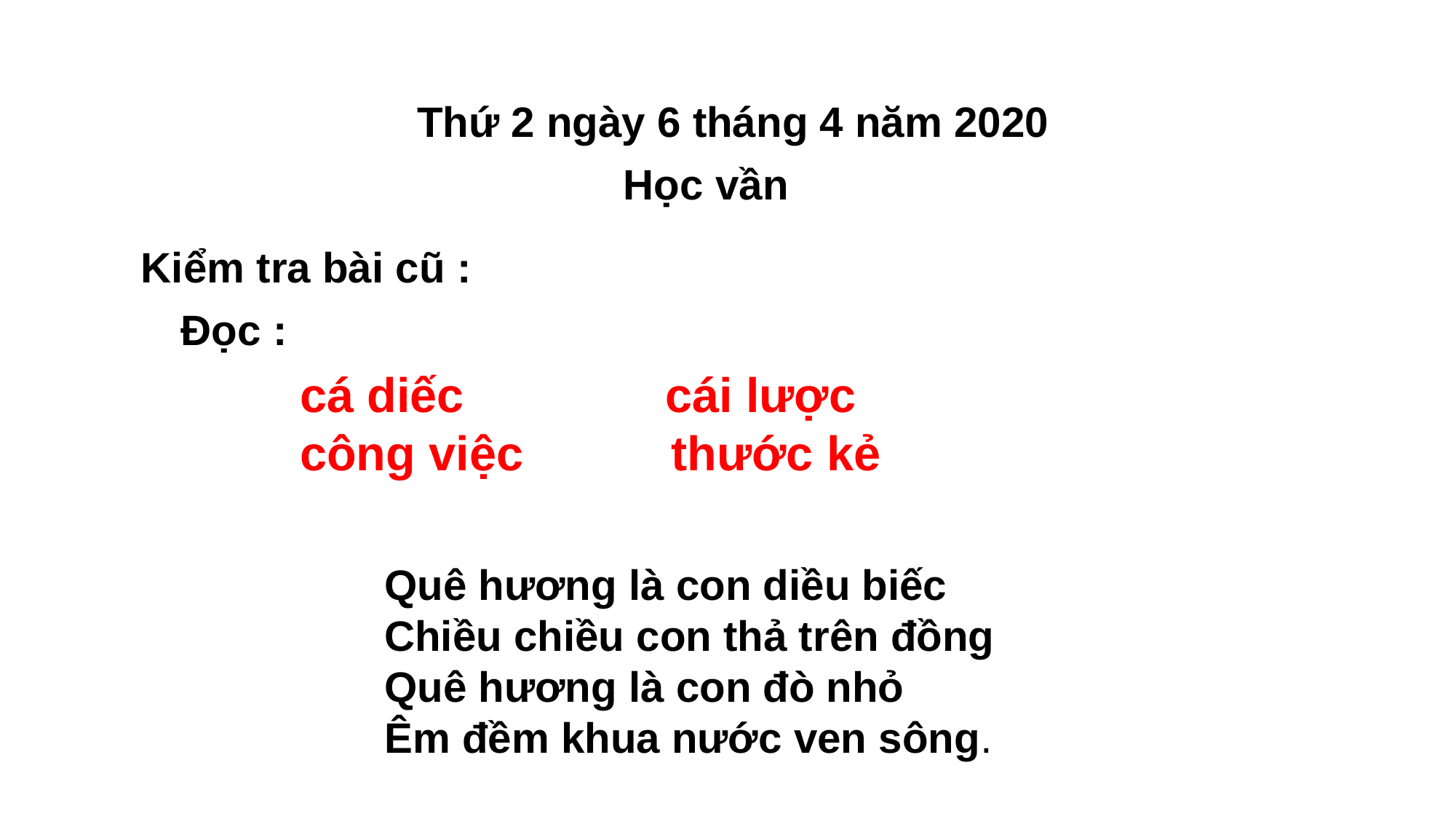

Thứ 2 ngày 6 tháng 4 năm 2020
              Học vần
Kiểm tra bài cũ :
Đọc :
cá diếc               cái lược
công việc           thước kẻ
                  Quê hương là con diều biếc
                  Chiều chiều con thả trên đồng
                  Quê hương là con đò nhỏ
                  Êm đềm khua nước ven sông.